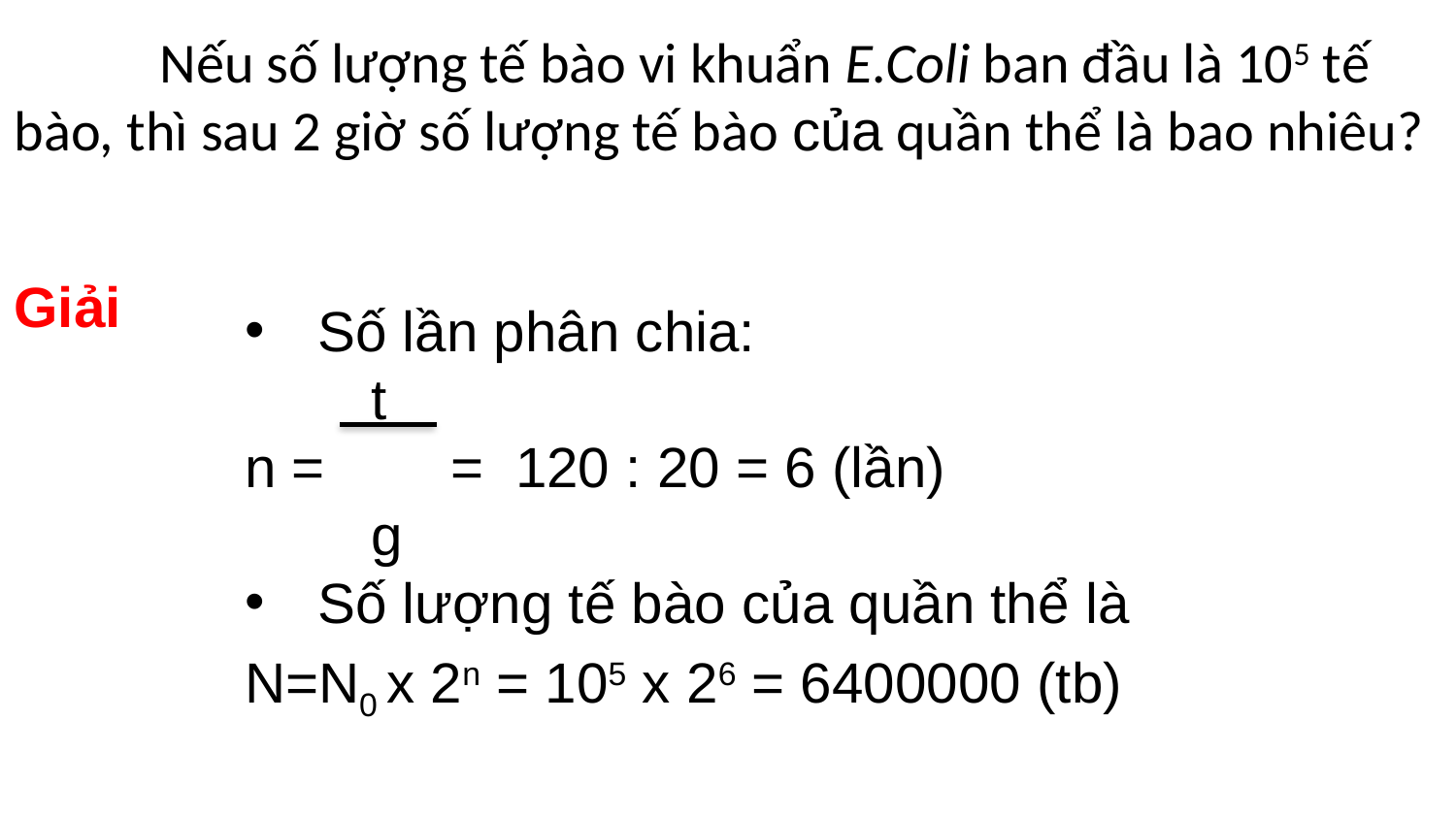

Nếu số lượng tế bào vi khuẩn E.Coli ban đầu là 105 tế bào, thì sau 2 giờ số lượng tế bào của quần thể là bao nhiêu?
Giải
Số lần phân chia:
        t
n =        =  120 : 20 = 6 (lần)
        g
Số lượng tế bào của quần thể là
N=N0 x 2n = 105 x 26 = 6400000 (tb)